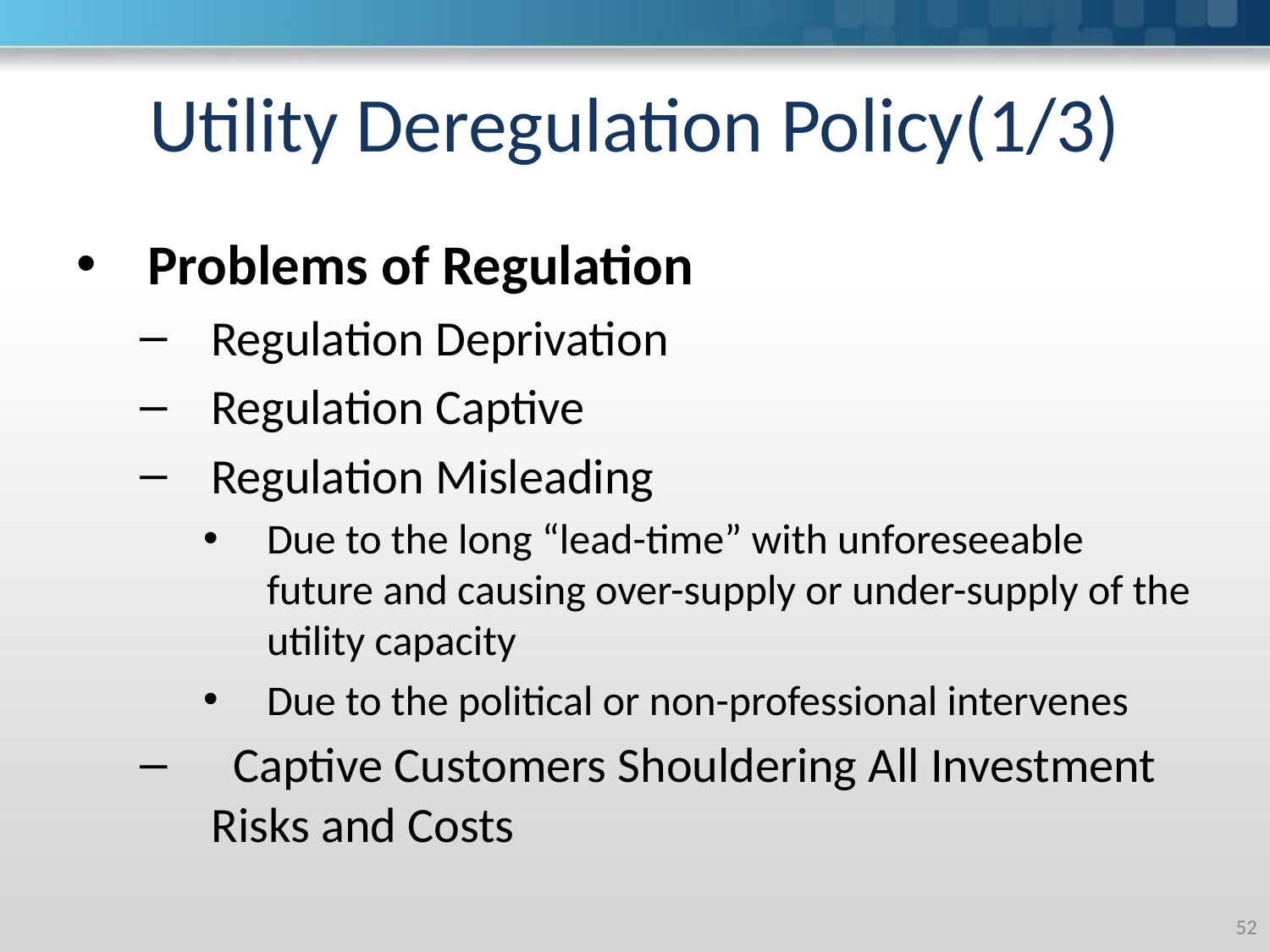

# Utility Deregulation Policy(1/3)
Problems of Regulation
Regulation Deprivation
Regulation Captive
Regulation Misleading
Due to the long “lead-time” with unforeseeable future and causing over-supply or under-supply of the utility capacity
Due to the political or non-professional intervenes
  Captive Customers Shouldering All Investment Risks and Costs

52